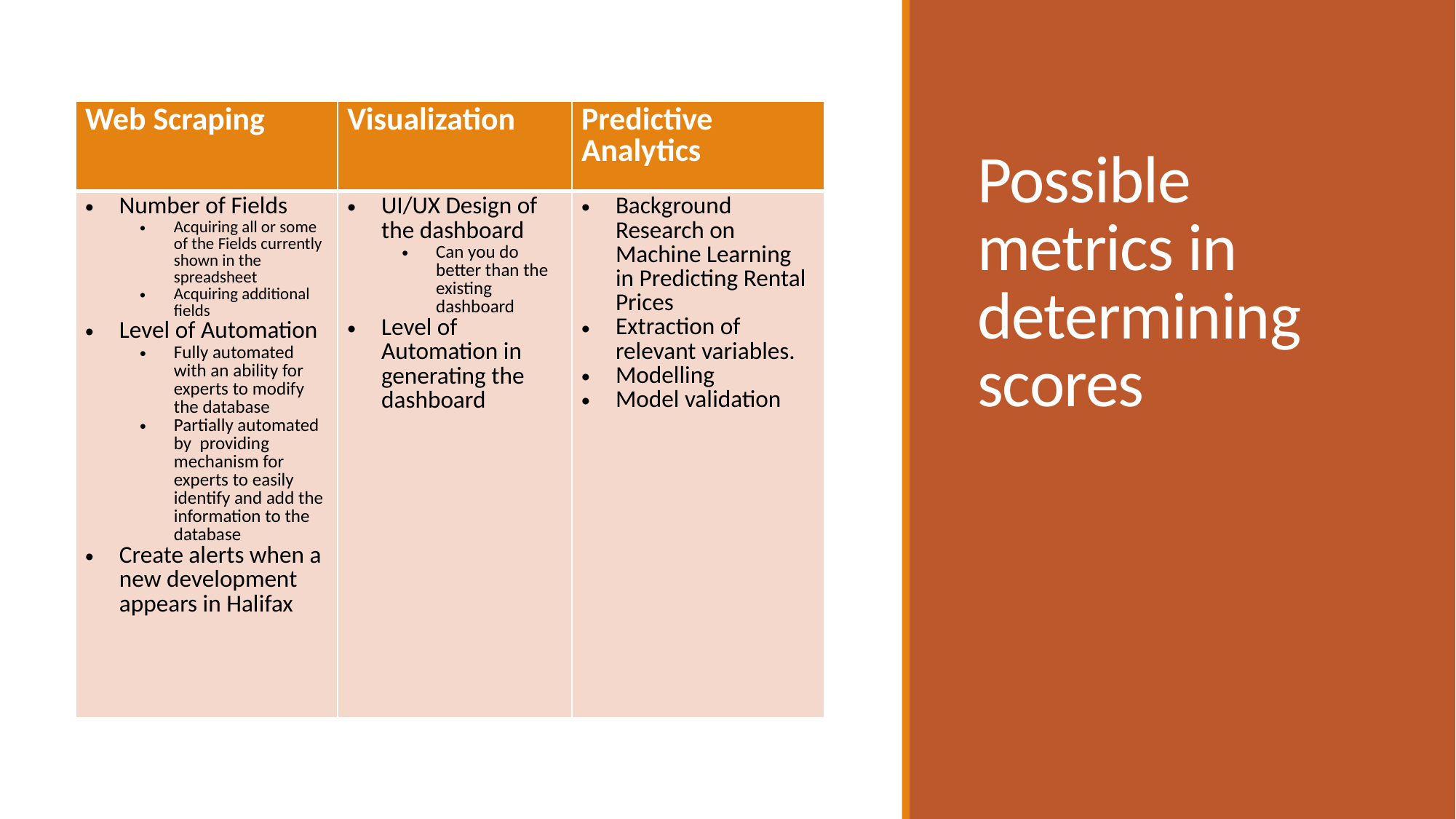

Possible metrics in determining scores
| Web Scraping | Visualization | Predictive Analytics |
| --- | --- | --- |
| Number of Fields Acquiring all or some of the Fields currently shown in the spreadsheet Acquiring additional fields Level of Automation Fully automated with an ability for experts to modify the database Partially automated by providing mechanism for experts to easily identify and add the information to the database Create alerts when a new development appears in Halifax | UI/UX Design of the dashboard Can you do better than the existing dashboard Level of Automation in generating the dashboard | Background Research on Machine Learning in Predicting Rental Prices Extraction of relevant variables. Modelling Model validation |